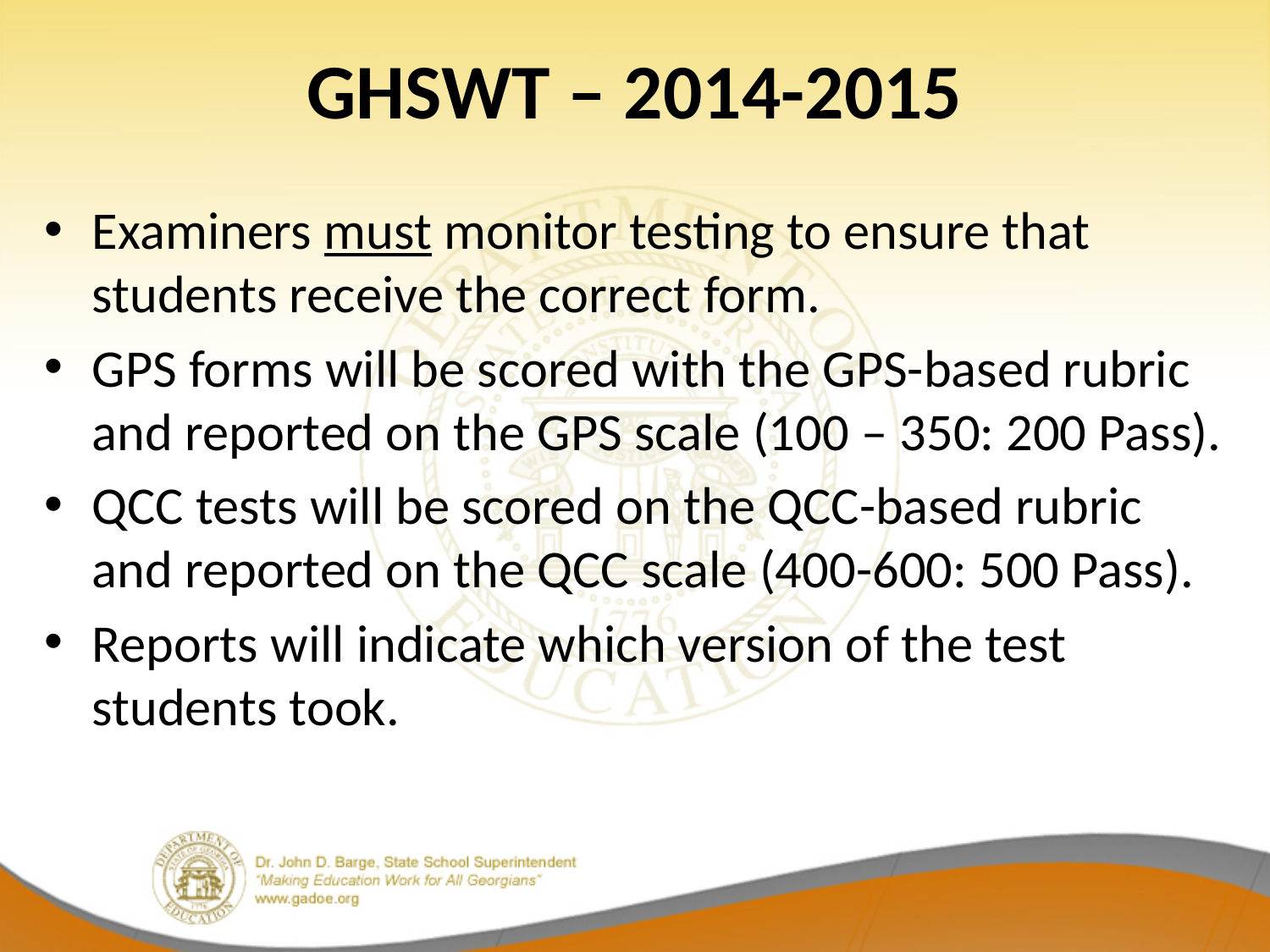

# GHSWT – 2014-2015
Examiners must monitor testing to ensure that students receive the correct form.
GPS forms will be scored with the GPS-based rubric and reported on the GPS scale (100 – 350: 200 Pass).
QCC tests will be scored on the QCC-based rubric and reported on the QCC scale (400-600: 500 Pass).
Reports will indicate which version of the test students took.